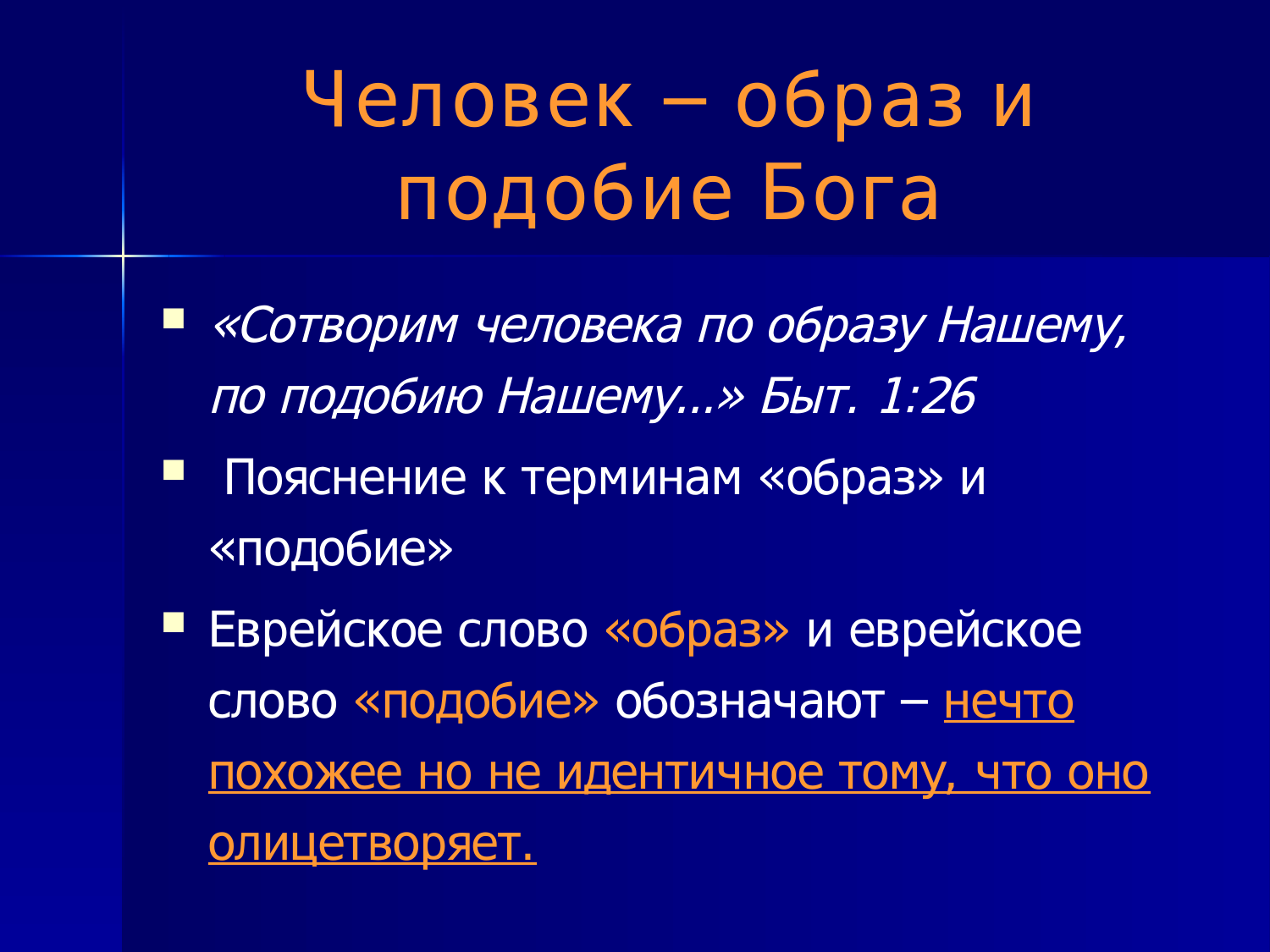

# Человек – образ и подобие Бога
«Сотворим человека по образу Нашему, по подобию Нашему…» Быт. 1:26
 Пояснение к терминам «образ» и «подобие»
Еврейское слово «образ» и еврейское слово «подобие» обозначают – нечто похожее но не идентичное тому, что оно олицетворяет.